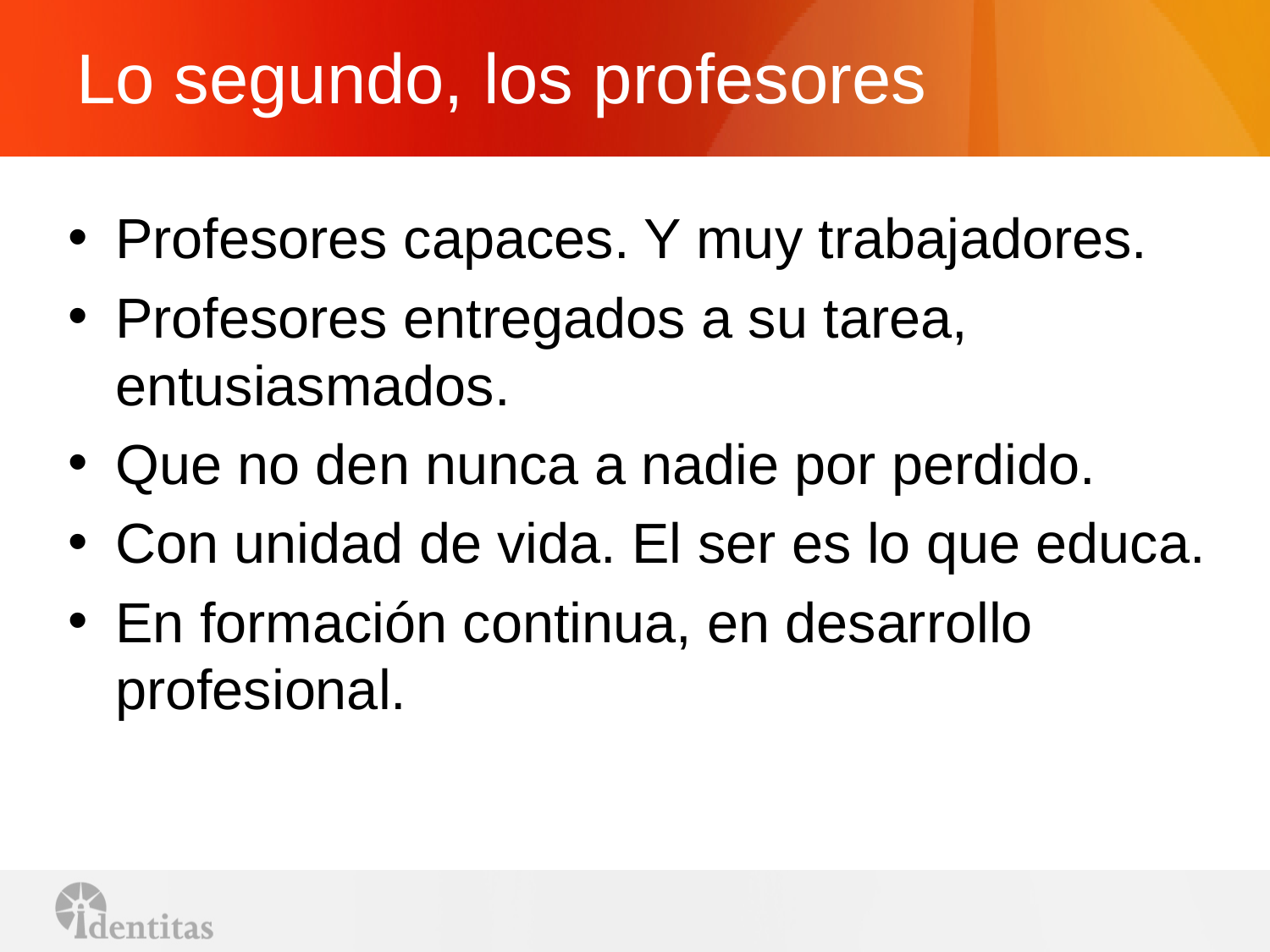

# Lo segundo, los profesores
Profesores capaces. Y muy trabajadores.
Profesores entregados a su tarea, entusiasmados.
Que no den nunca a nadie por perdido.
Con unidad de vida. El ser es lo que educa.
En formación continua, en desarrollo profesional.